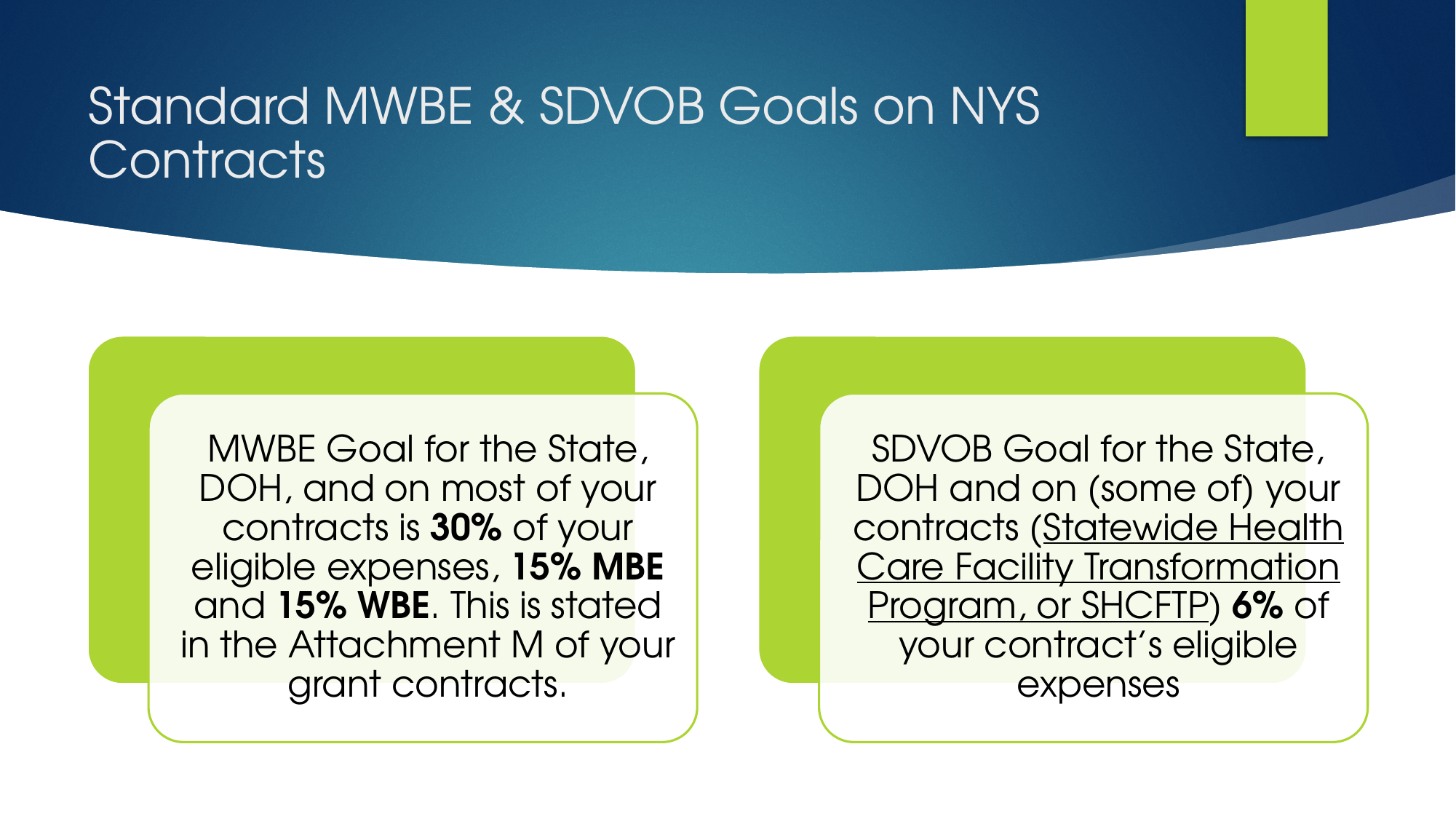

# Standard MWBE & SDVOB Goals on NYS Contracts

MWBE Goal for the State, DOH, and on most of your contracts is 30% of your eligible expenses, 15% MBE and 15% WBE. This is stated in the Attachment M of your grant contracts.
SDVOB Goal for the State, DOH and on (some of) your contracts (Statewide Health Care Facility Transformation Program, or SHCFTP) 6% of your contract’s eligible expenses